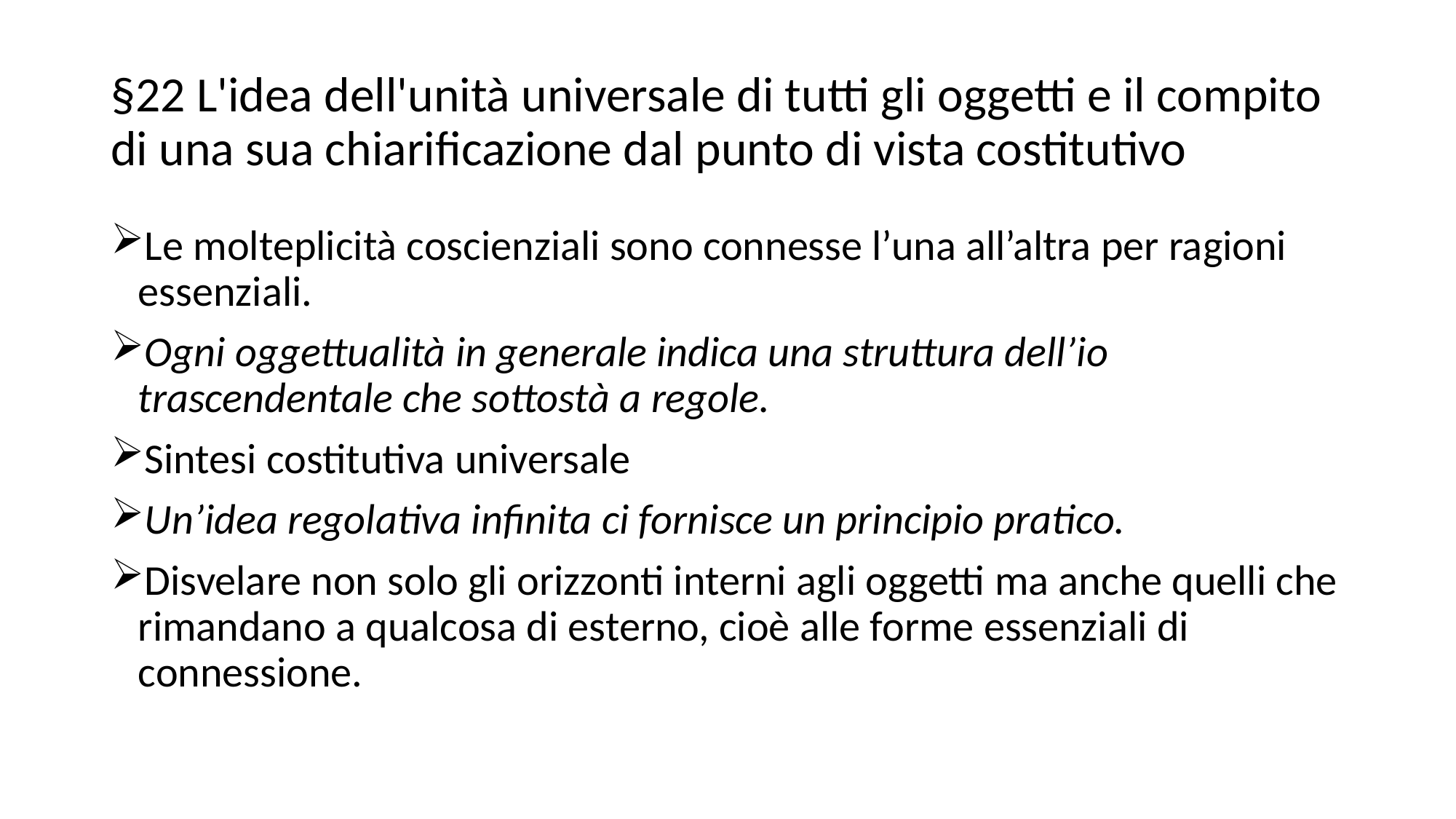

# §22 L'idea dell'unità universale di tutti gli oggetti e il compito di una sua chiarificazione dal punto di vista costitutivo
Le molteplicità coscienziali sono connesse l’una all’altra per ragioni essenziali.
Ogni oggettualità in generale indica una struttura dell’io trascendentale che sottostà a regole.
Sintesi costitutiva universale
Un’idea regolativa infinita ci fornisce un principio pratico.
Disvelare non solo gli orizzonti interni agli oggetti ma anche quelli che rimandano a qualcosa di esterno, cioè alle forme essenziali di connessione.